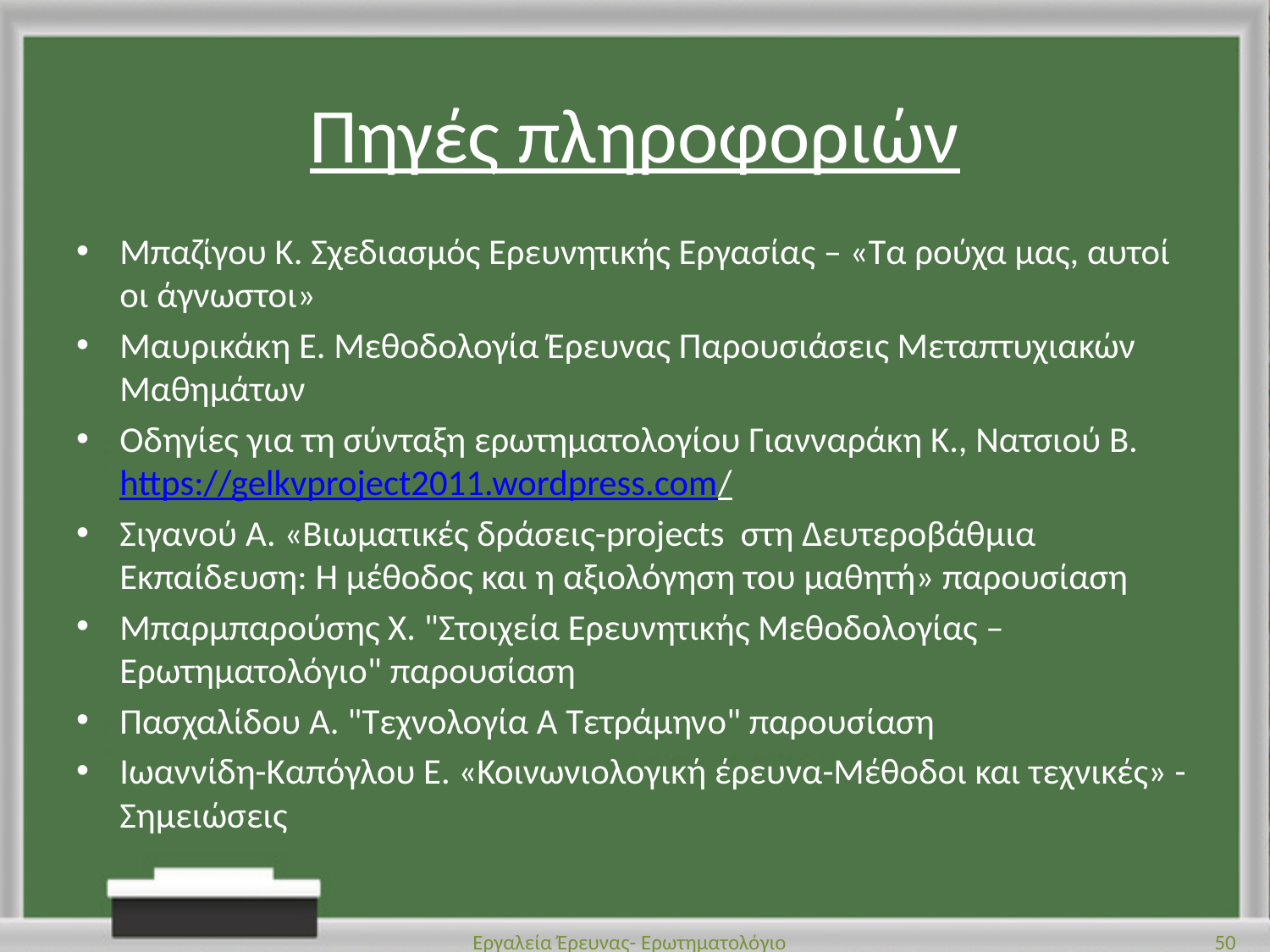

# Πηγές πληροφοριών
Μπαζίγου Κ. Σχεδιασμός Ερευνητικής Εργασίας – «Τα ρούχα μας, αυτοί οι άγνωστοι»
Μαυρικάκη Ε. Μεθοδολογία Έρευνας Παρουσιάσεις Μεταπτυχιακών Μαθημάτων
Οδηγίες για τη σύνταξη ερωτηματολογίου Γιανναράκη Κ., Νατσιού Β. https://gelkvproject2011.wordpress.com/
Σιγανού A. «Βιωματικές δράσεις-projects  στη Δευτεροβάθμια Εκπαίδευση: Η μέθοδος και η αξιολόγηση του μαθητή» παρουσίαση
Μπαρμπαρούσης Χ. "Στοιχεία Ερευνητικής Μεθοδολογίας – Ερωτηματολόγιο" παρουσίαση
Πασχαλίδου Α. "Τεχνολογία Α Τετράμηνο" παρουσίαση
Ιωαννίδη-Καπόγλου Ε. «Κοινωνιολογική έρευνα-Μέθοδοι και τεχνικές» -Σημειώσεις
Εργαλεία Έρευνας- Ερωτηματολόγιο
50